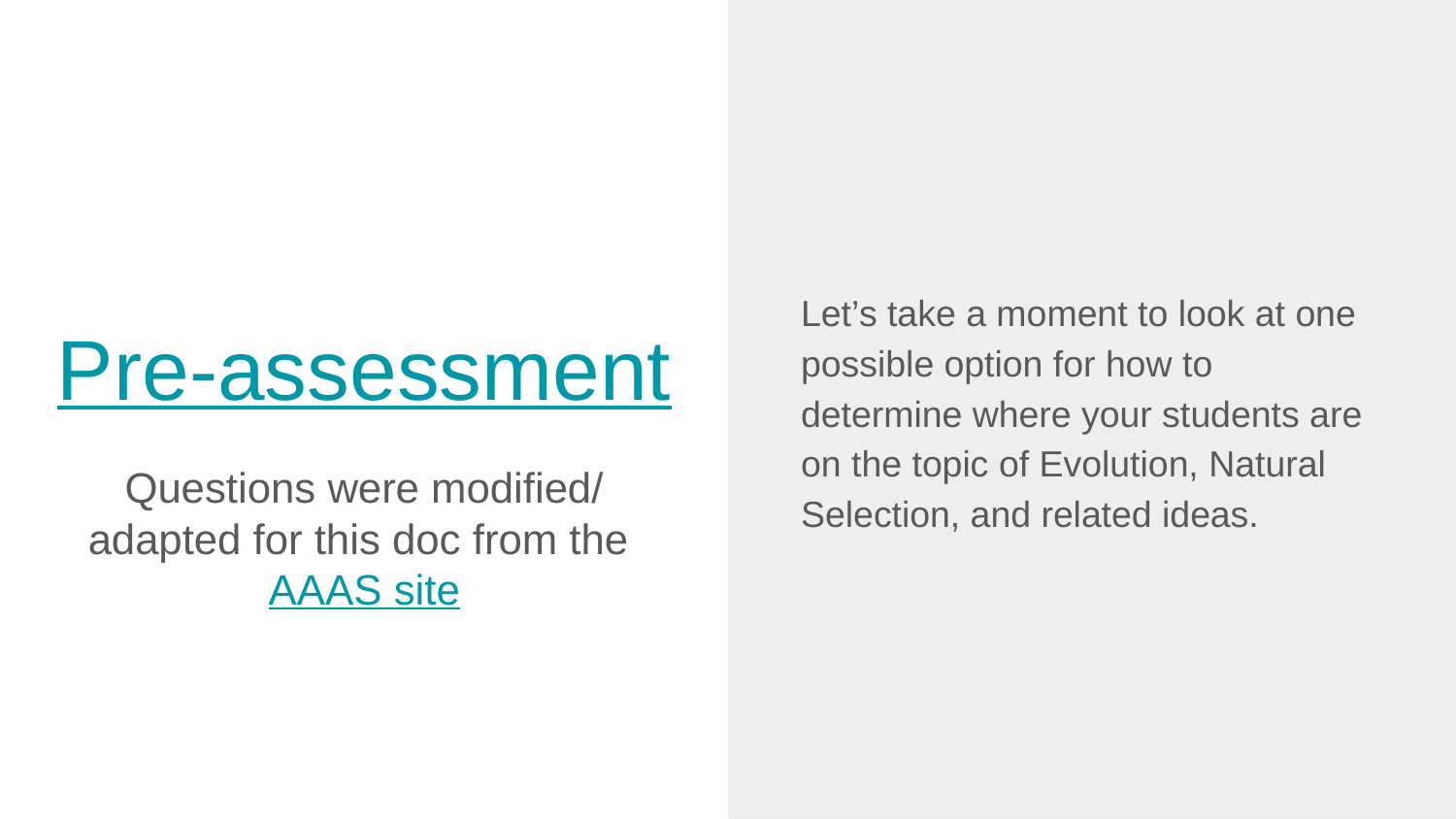

Let’s take a moment to look at one possible option for how to determine where your students are on the topic of Evolution, Natural Selection, and related ideas.
# Pre-assessment
Questions were modified/ adapted for this doc from the AAAS site